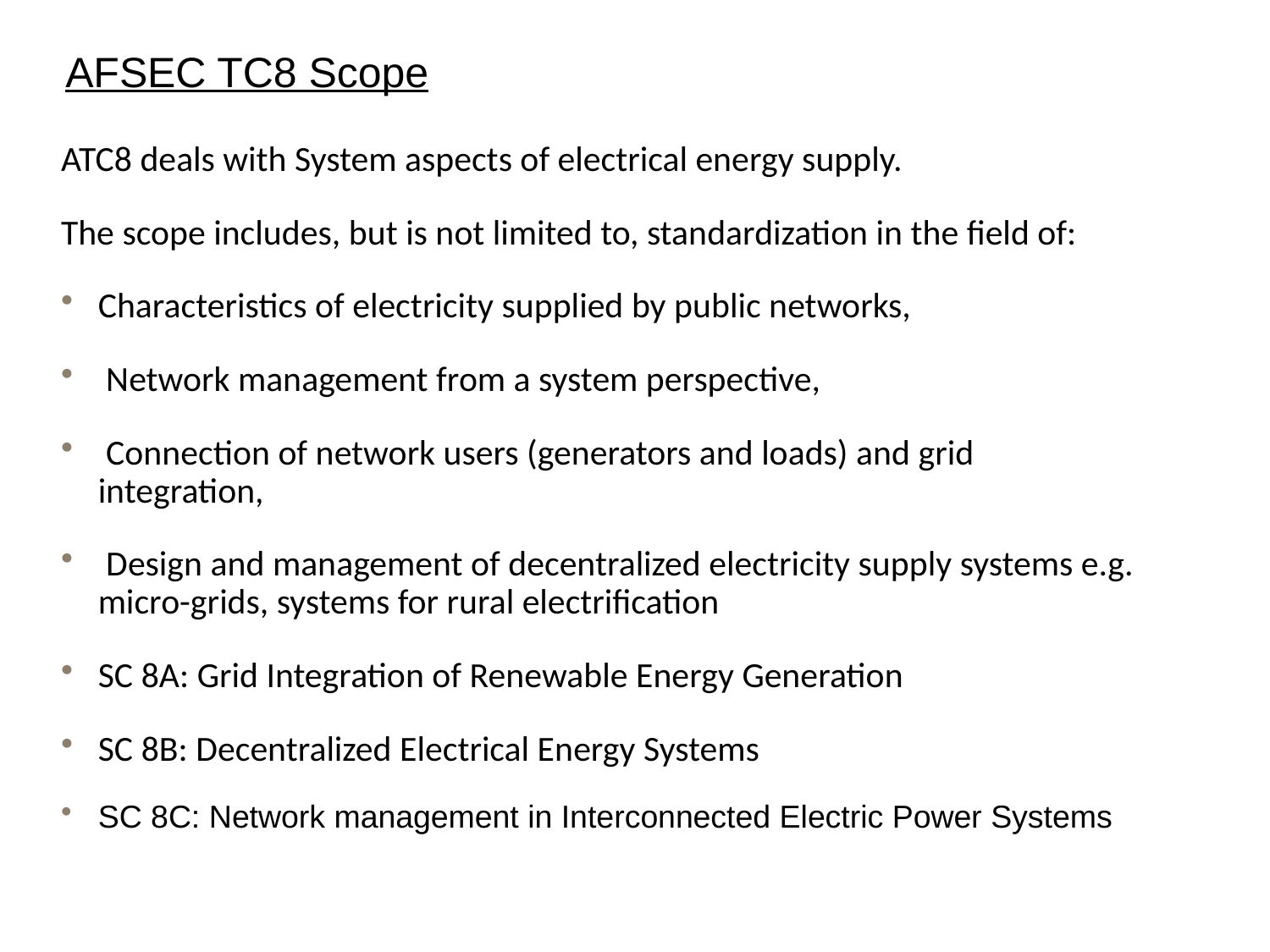

AFSEC TC8 Scope
ATC8 deals with System aspects of electrical energy supply.
The scope includes, but is not limited to, standardization in the field of:
Characteristics of electricity supplied by public networks,
 Network management from a system perspective,
 Connection of network users (generators and loads) and grid integration,
 Design and management of decentralized electricity supply systems e.g. micro-grids, systems for rural electrification
SC 8A: Grid Integration of Renewable Energy Generation
SC 8B: Decentralized Electrical Energy Systems
SC 8C: Network management in Interconnected Electric Power Systems